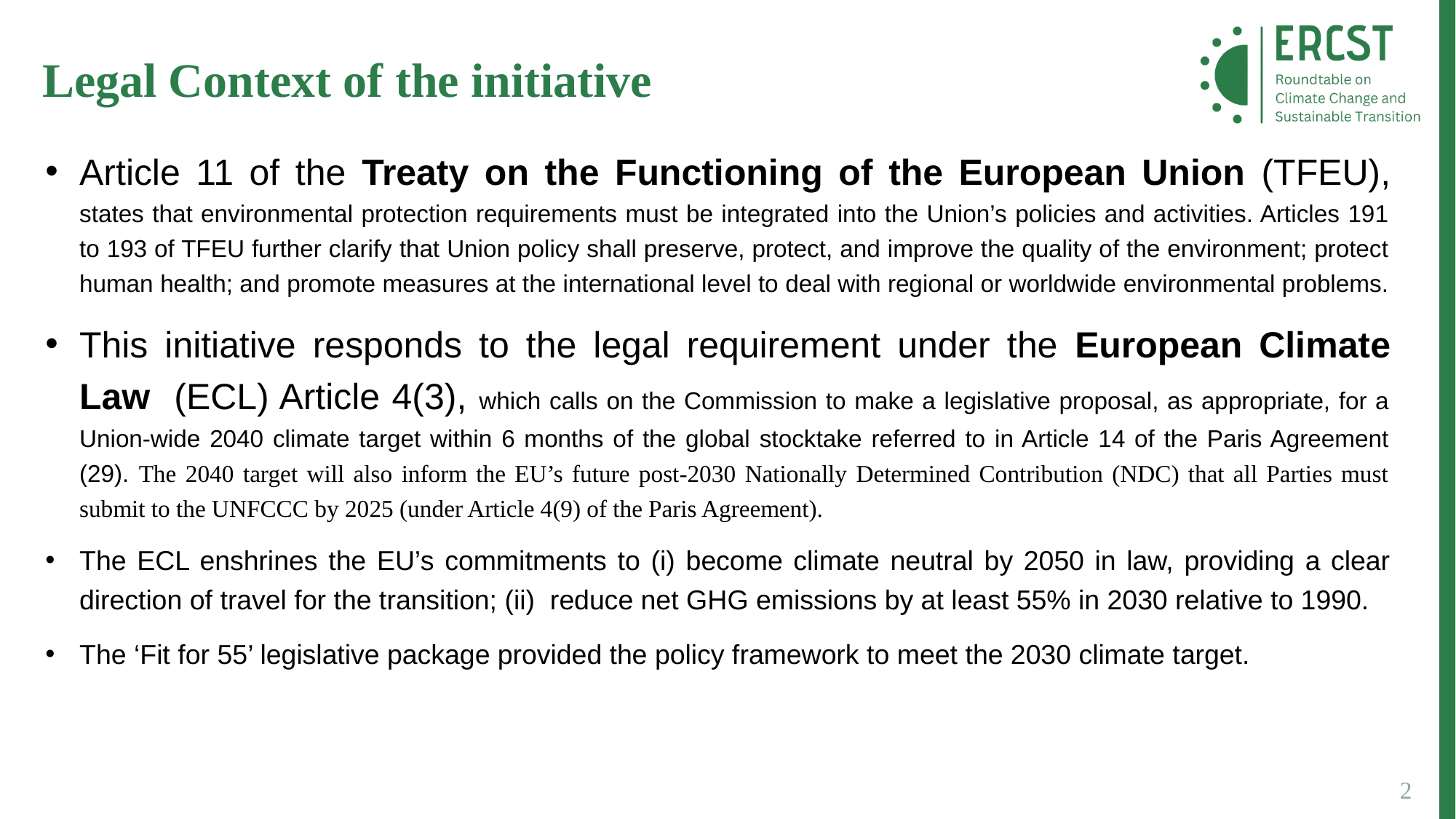

Legal Context of the initiative
Article 11 of the Treaty on the Functioning of the European Union (TFEU), states that environmental protection requirements must be integrated into the Union’s policies and activities. Articles 191 to 193 of TFEU further clarify that Union policy shall preserve, protect, and improve the quality of the environment; protect human health; and promote measures at the international level to deal with regional or worldwide environmental problems.
This initiative responds to the legal requirement under the European Climate Law  (ECL) Article 4(3), which calls on the Commission to make a legislative proposal, as appropriate, for a Union-wide 2040 climate target within 6 months of the global stocktake referred to in Article 14 of the Paris Agreement (29). The 2040 target will also inform the EU’s future post-2030 Nationally Determined Contribution (NDC) that all Parties must submit to the UNFCCC by 2025 (under Article 4(9) of the Paris Agreement).
The ECL enshrines the EU’s commitments to (i) become climate neutral by 2050 in law, providing a clear direction of travel for the transition; (ii)  reduce net GHG emissions by at least 55% in 2030 relative to 1990.
The ‘Fit for 55’ legislative package provided the policy framework to meet the 2030 climate target.
2